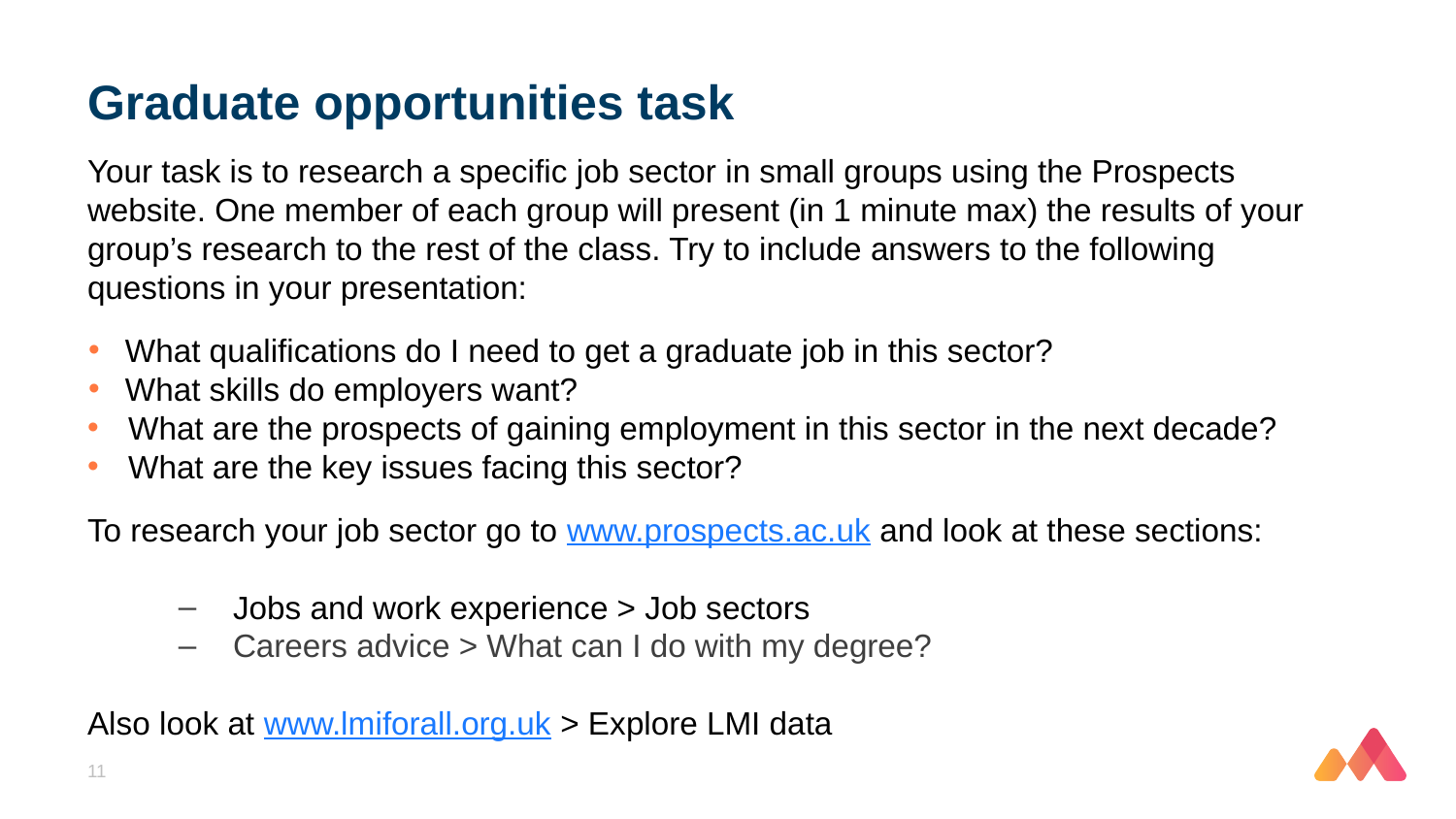

# Graduate opportunities task
Your task is to research a specific job sector in small groups using the Prospects website. One member of each group will present (in 1 minute max) the results of your group’s research to the rest of the class. Try to include answers to the following questions in your presentation:

 What qualifications do I need to get a graduate job in this sector?
 What skills do employers want?
What are the prospects of gaining employment in this sector in the next decade?
What are the key issues facing this sector?

To research your job sector go to www.prospects.ac.uk and look at these sections:

Jobs and work experience > Job sectors
Careers advice > What can I do with my degree?

Also look at www.lmiforall.org.uk > Explore LMI data
11